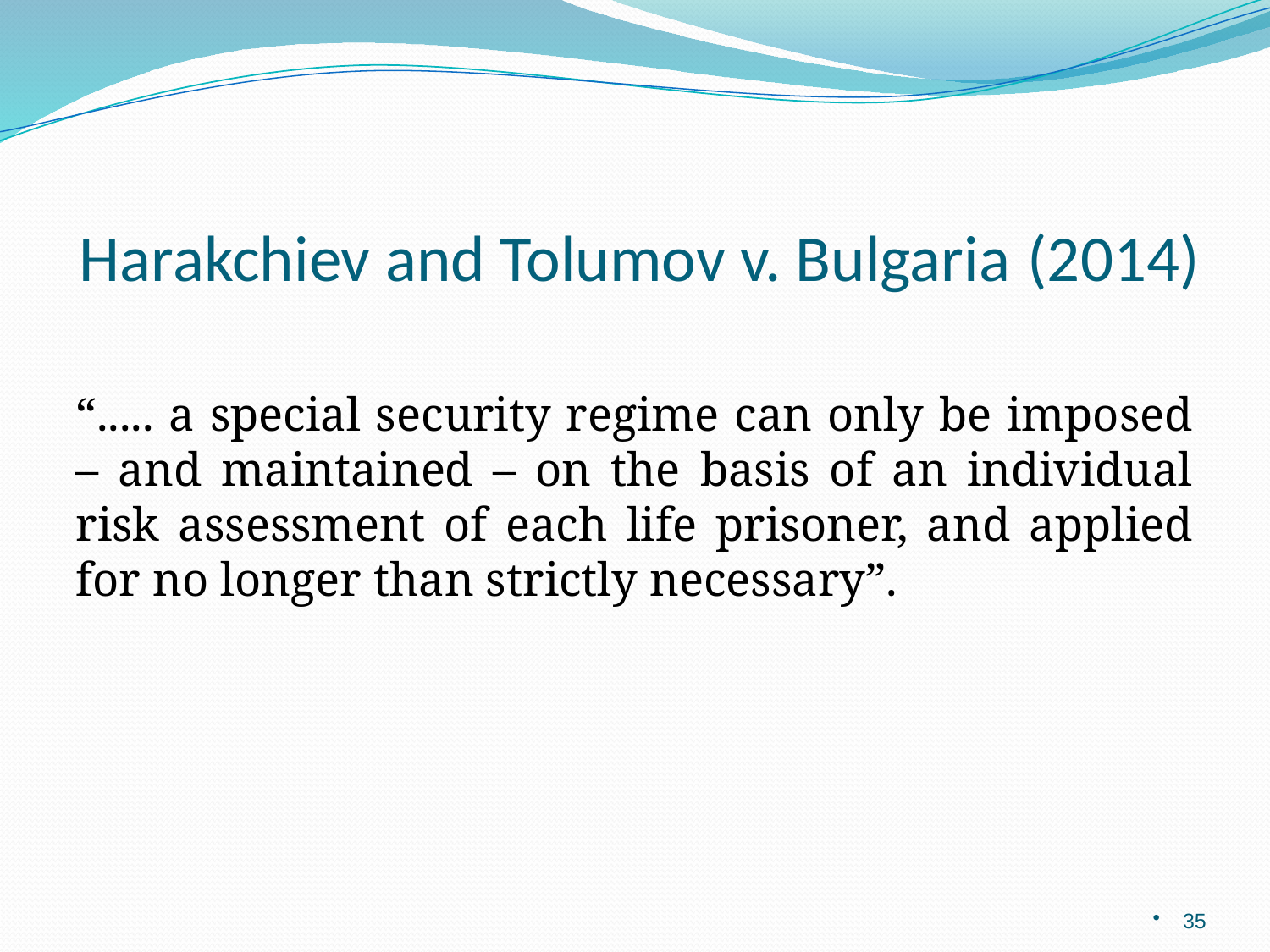

# Harakchiev and Tolumov v. Bulgaria (2014)

“..... a special security regime can only be imposed – and maintained – on the basis of an individual risk assessment of each life prisoner, and applied for no longer than strictly necessary”.
35